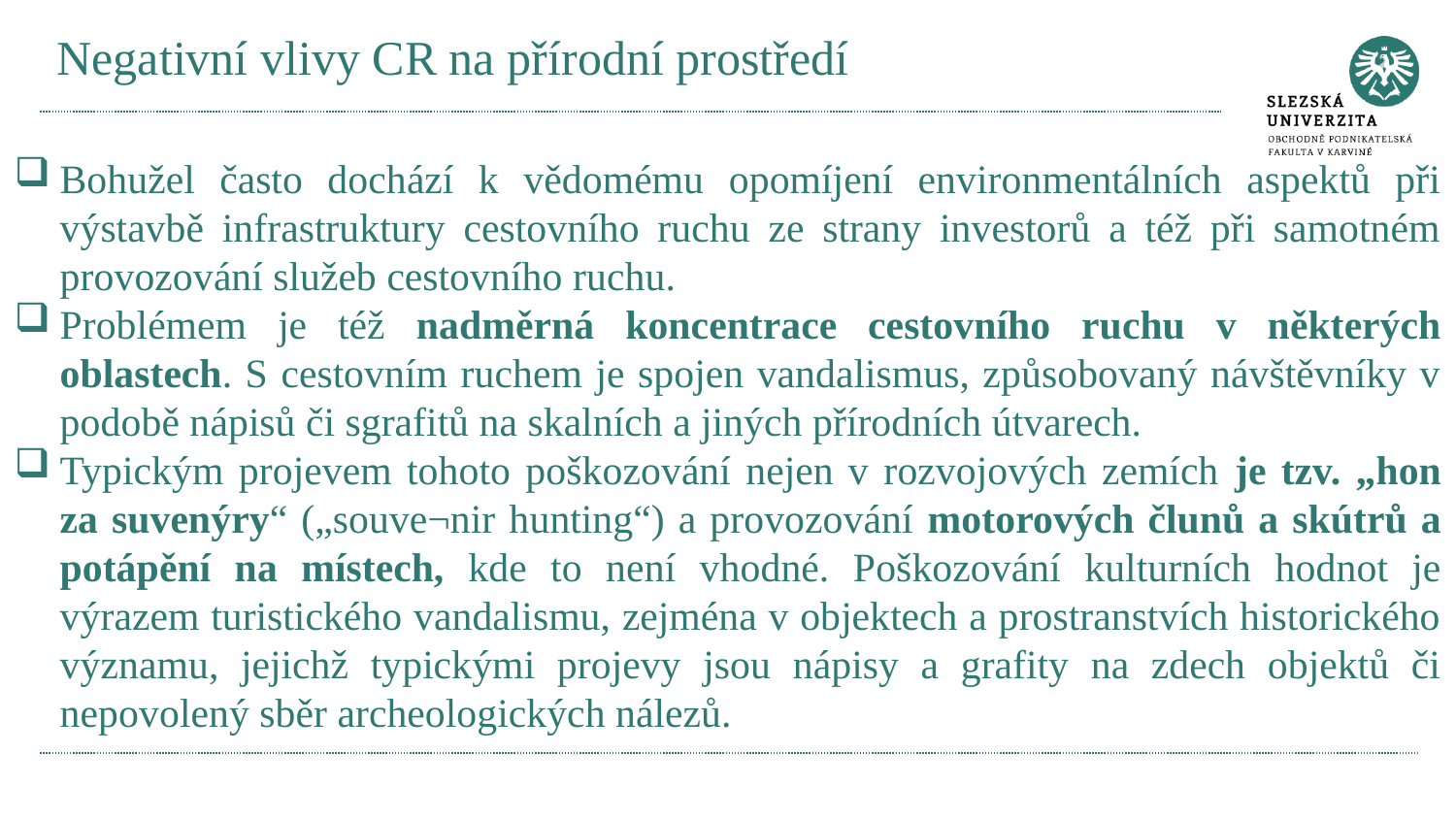

# Negativní vlivy CR na přírodní prostředí
Bohužel často dochází k vědomému opomíjení environmentálních aspektů při výstavbě infrastruktury cestovního ruchu ze strany investorů a též při samotném provozování služeb cestovního ruchu.
Problémem je též nadměrná koncentrace cestovního ruchu v některých oblastech. S cestovním ruchem je spojen vandalismus, způsobovaný návštěvníky v podobě nápisů či sgrafitů na skalních a jiných přírodních útvarech.
Typickým projevem tohoto poškozování nejen v rozvojových zemích je tzv. „hon za suvenýry“ („souve¬nir hunting“) a provozování motorových člunů a skútrů a potápění na místech, kde to není vhodné. Poškozování kulturních hodnot je výrazem turistického vandalismu, zejména v objektech a prostranstvích historického významu, jejichž typickými projevy jsou nápisy a grafity na zdech objektů či nepovolený sběr archeologických nálezů.